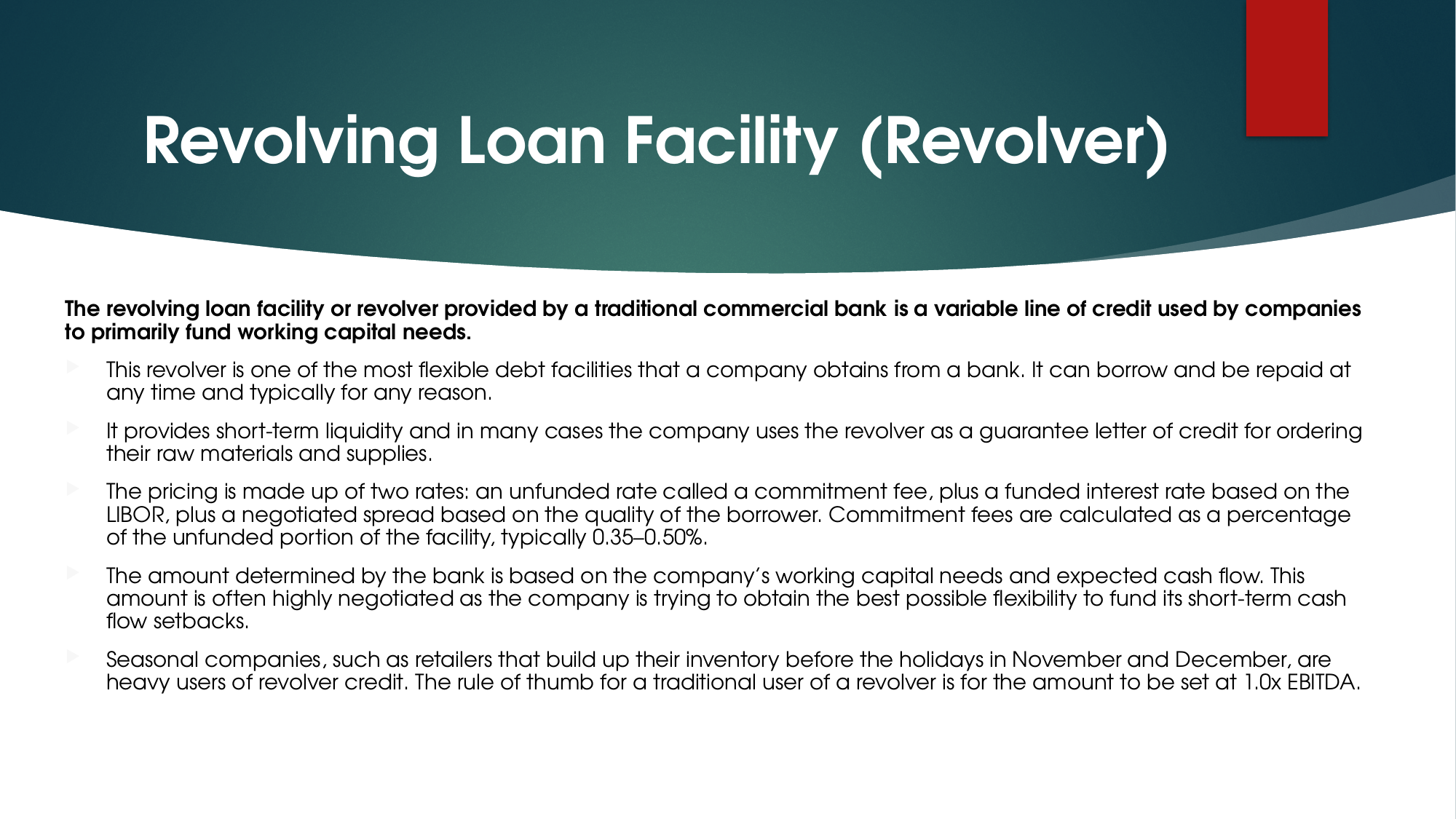

# Revolving Loan Facility (Revolver)

The revolving loan facility or revolver provided by a traditional commercial bank is a variable line of credit used by companies to primarily fund working capital needs.
This revolver is one of the most flexible debt facilities that a company obtains from a bank. It can borrow and be repaid at any time and typically for any reason.
It provides short-term liquidity and in many cases the company uses the revolver as a guarantee letter of credit for ordering their raw materials and supplies.
The pricing is made up of two rates: an unfunded rate called a commitment fee, plus a funded interest rate based on the LIBOR, plus a negotiated spread based on the quality of the borrower. Commitment fees are calculated as a percentage of the unfunded portion of the facility, typically 0.35–0.50%.
The amount determined by the bank is based on the company’s working capital needs and expected cash flow. This amount is often highly negotiated as the company is trying to obtain the best possible flexibility to fund its short-term cash flow setbacks.
Seasonal companies, such as retailers that build up their inventory before the holidays in November and December, are heavy users of revolver credit. The rule of thumb for a traditional user of a revolver is for the amount to be set at 1.0x EBITDA.